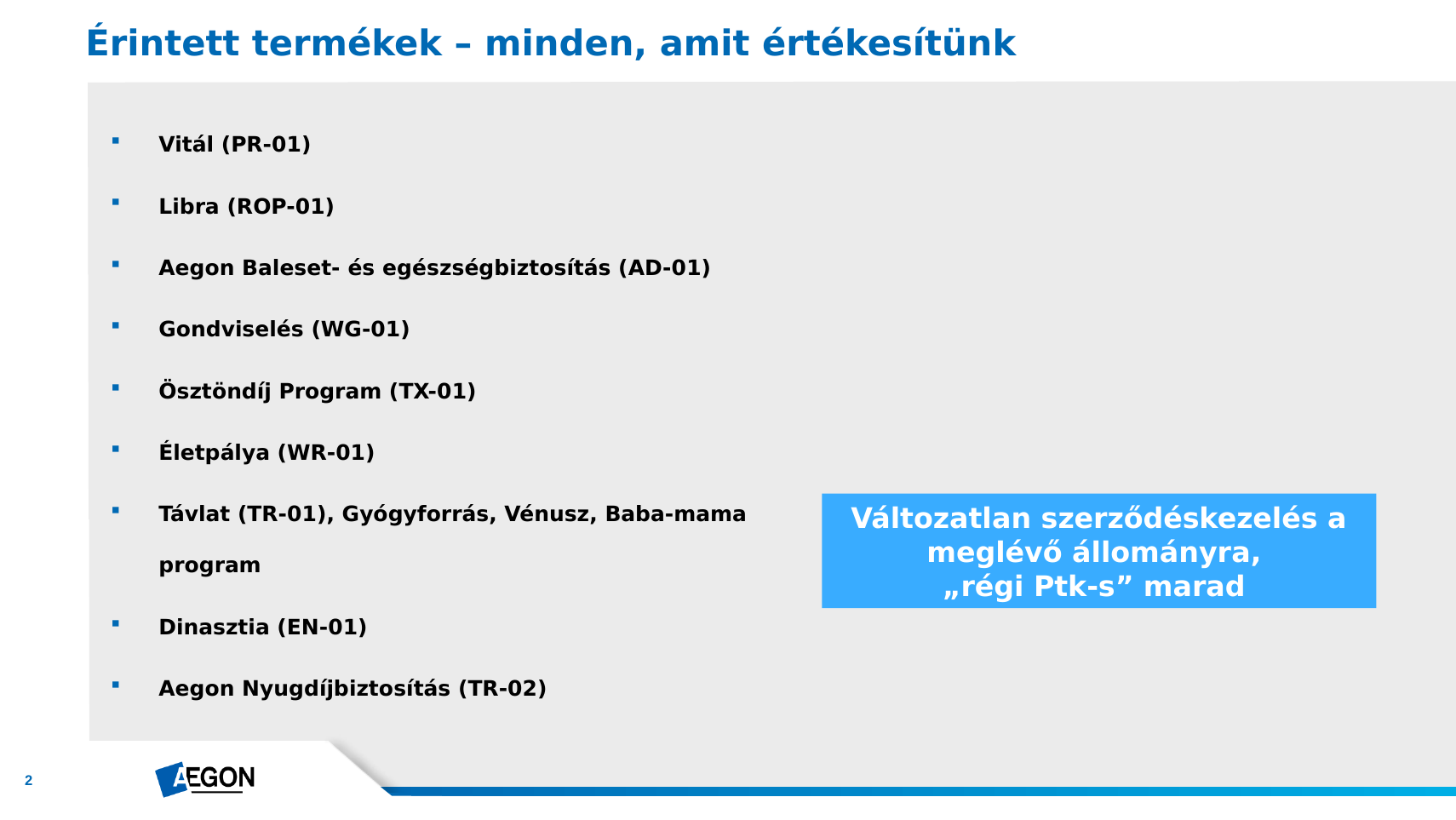

# Érintett termékek – minden, amit értékesítünk
Vitál (PR-01)
Libra (ROP-01)
Aegon Baleset- és egészségbiztosítás (AD-01)
Gondviselés (WG-01)
Ösztöndíj Program (TX-01)
Életpálya (WR-01)
Távlat (TR-01), Gyógyforrás, Vénusz, Baba-mama program
Dinasztia (EN-01)
Aegon Nyugdíjbiztosítás (TR-02)
Változatlan szerződéskezelés a meglévő állományra,
„régi Ptk-s” marad